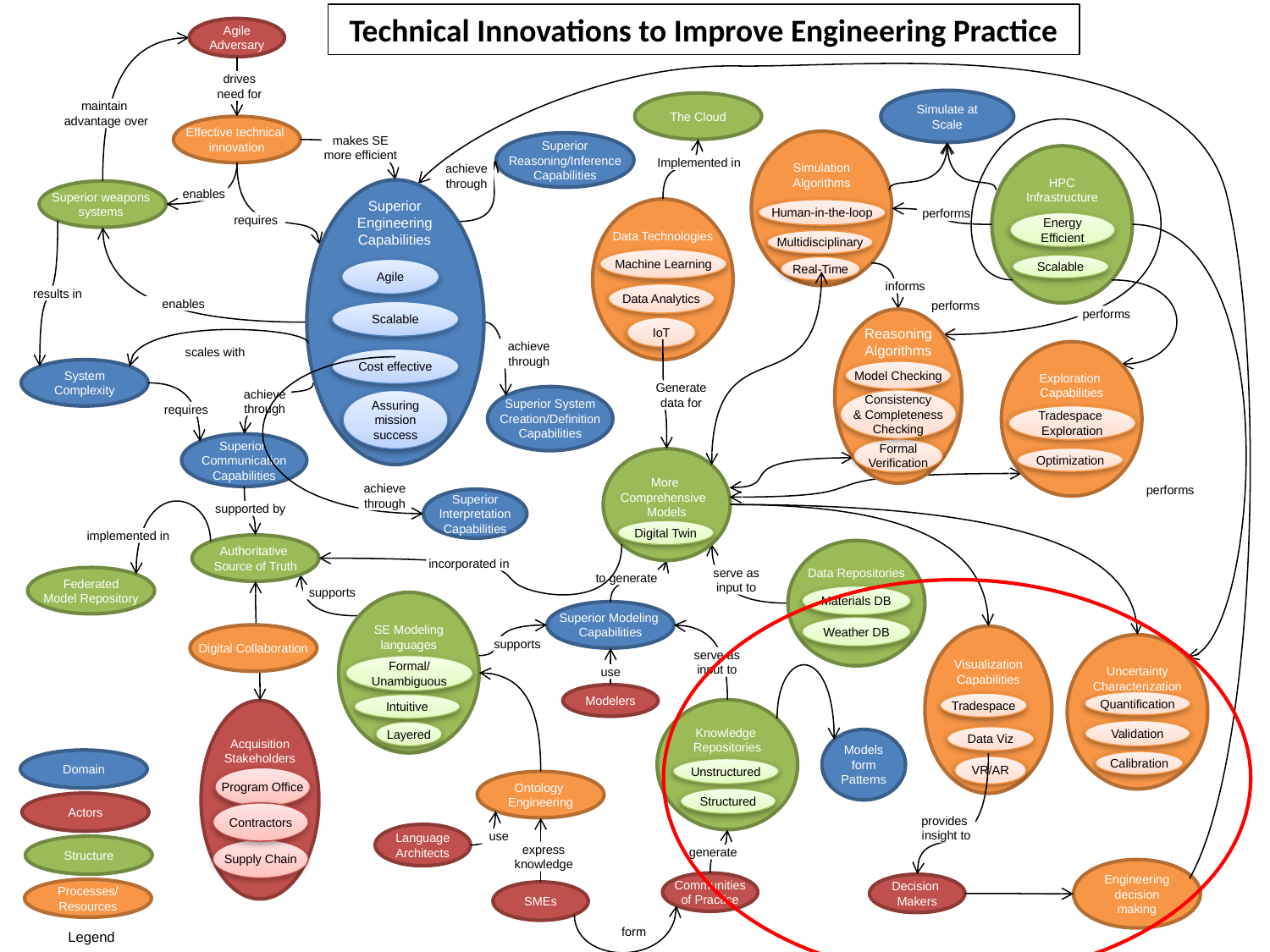

Technical Innovations to Improve Engineering Practice
Agile
Adversary

drives
need for
Simulate at Scale
The Cloud
maintain
advantage over
Effective technical
innovation
Simulation
Algorithms
Human-in-the-loop
Multidisciplinary
Real-Time
makes SE
more efficient
Superior
Reasoning/Inference
Capabilities
HPC
Infrastructure
Energy
Efficient
Scalable
Implemented in
achieve through

Superior
Engineering
Capabilities
Agile
Scalable
Assuring
mission
success
Cost effective
Superior weapons
systems
enables
Data Technologies
Machine Learning
Data Analytics
IoT
performs
requires
informs
results in
enables
performs
performs

Reasoning
Algorithms
Model Checking
Consistency
& Completeness
Checking
Formal
Verification
achieve through
Exploration
Capabilities
Tradespace
Exploration
Optimization
scales with
System
Complexity
Generate data for
achieve through
Superior System
Creation/Definition
Capabilities
requires
Superior
Communication
Capabilities
More
Comprehensive
Models
Digital Twin
achieve through
performs
Superior
Interpretation
Capabilities
supported by
implemented in
Authoritative
Source of Truth
Data Repositories
Materials DB
Weather DB
incorporated in
serve as input to
Federated
Model Repository
to generate

supports
SE Modeling
languages
Formal/
Unambiguous
Intuitive
Layered
Superior Modeling
Capabilities
Digital Collaboration
Visualization
Capabilities
Tradespace
Data Viz
VR/AR
Uncertainty
Characterization
Quantification
Validation
Calibration
supports
serve as input to
use
Modelers
Knowledge
Repositories
Unstructured
Structured
Acquisition
Stakeholders
Program Office
Contractors
Supply Chain
Models form Patterns
Domain
Ontology
Engineering
Actors
provides  insight to
Language
Architects
use
Structure
express knowledge
generate
Engineering
decision
making
Communities
of Practice
Decision
Makers
Processes/
Resources
SMEs
Legend
form